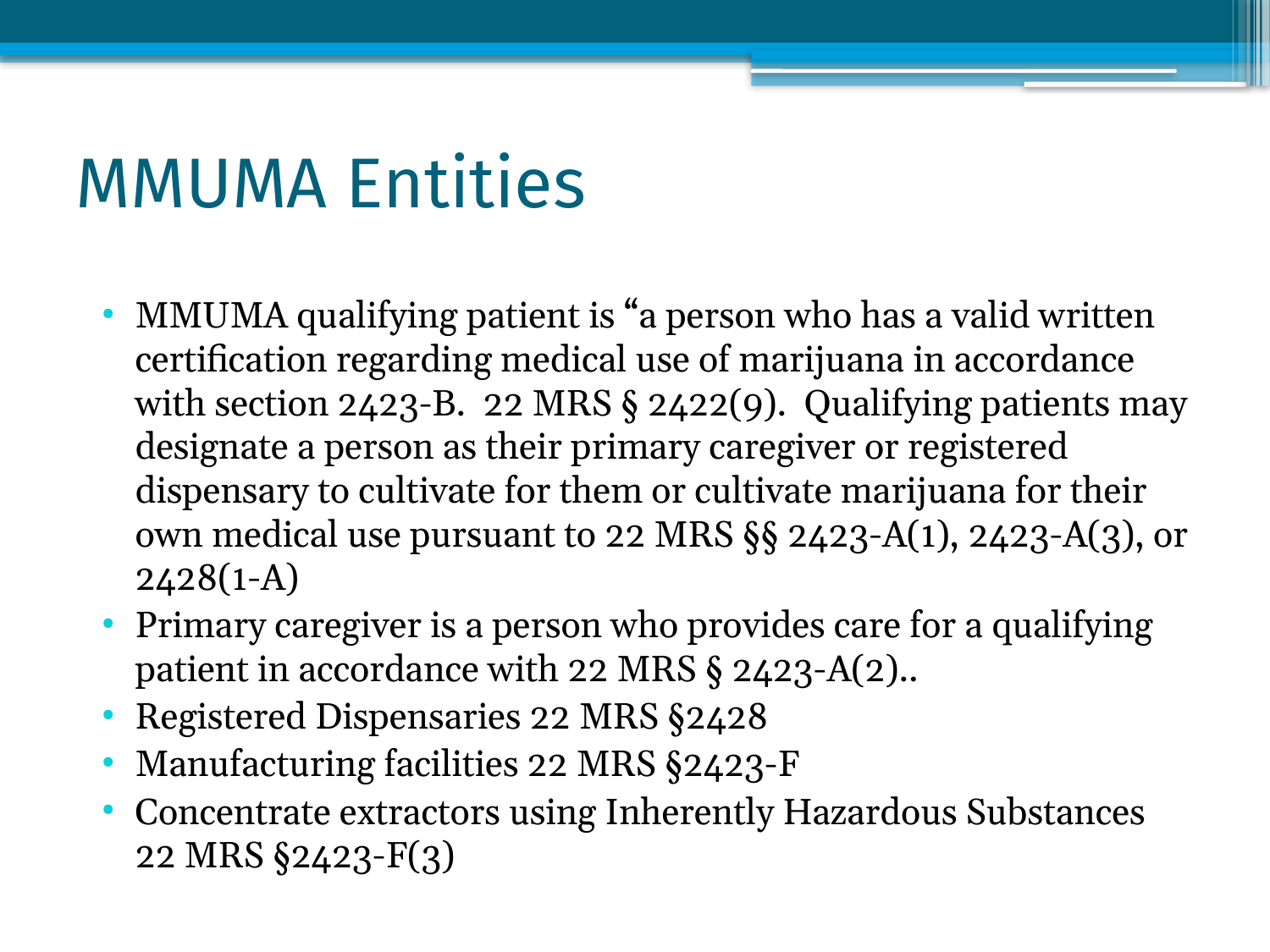

# MMUMA Entities
MMUMA qualifying patient is “a person who has a valid written certification regarding medical use of marijuana in accordance with section 2423-B.  22 MRS § 2422(9).  Qualifying patients may designate a person as their primary caregiver or registered dispensary to cultivate for them or cultivate marijuana for their own medical use pursuant to 22 MRS §§ 2423-A(1), 2423-A(3), or 2428(1-A)
Primary caregiver is a person who provides care for a qualifying patient in accordance with 22 MRS § 2423-A(2)..
Registered Dispensaries 22 MRS §2428
Manufacturing facilities 22 MRS §2423-F
Concentrate extractors using Inherently Hazardous Substances 22 MRS §2423-F(3)